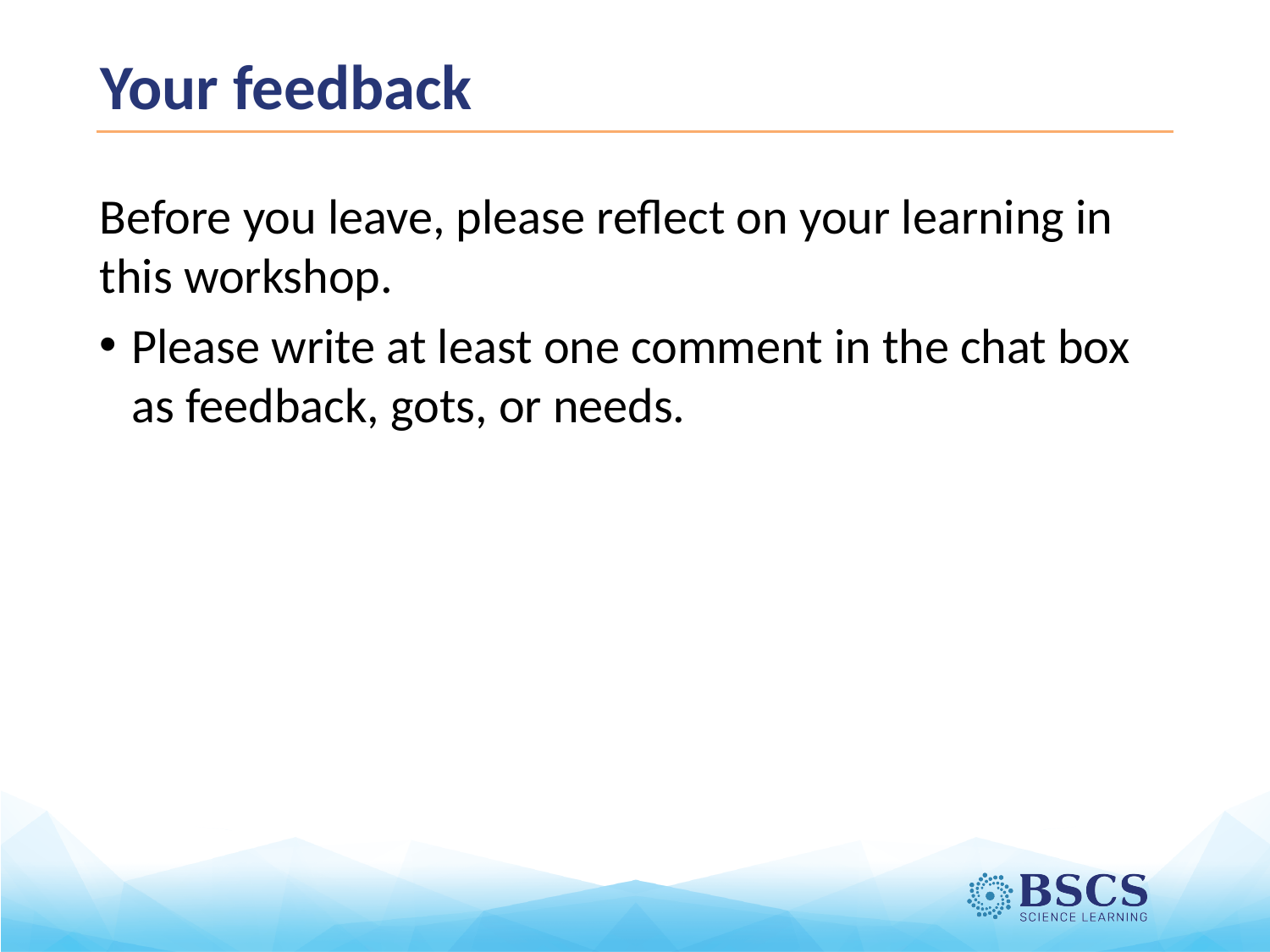

# Your feedback
Before you leave, please reflect on your learning in this workshop.
Please write at least one comment in the chat box as feedback, gots, or needs.